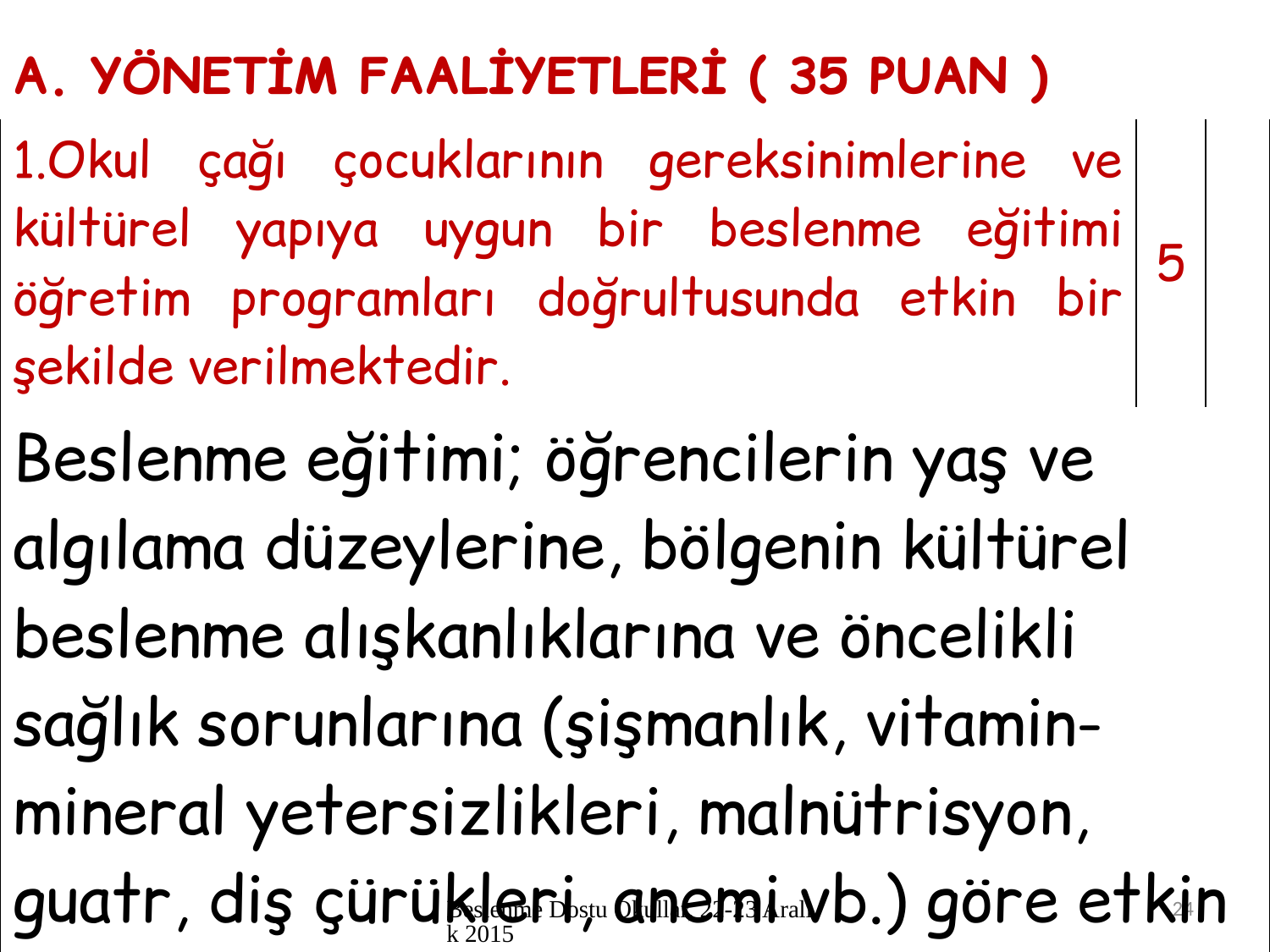

| A. YÖNETİM FAALİYETLERİ ( 35 PUAN ) |  |  |
| --- | --- | --- |
| Okul çağı çocuklarının gereksinimlerine ve kültürel yapıya uygun bir beslenme eğitimi öğretim programları doğrultusunda etkin bir şekilde verilmektedir. | 5 |  |
| Beslenme eğitimi; öğrencilerin yaş ve algılama düzeylerine, bölgenin kültürel beslenme alışkanlıklarına ve öncelikli sağlık sorunlarına (şişmanlık, vitamin- mineral yetersizlikleri, malnütrisyon, guatr, diş çürükleri, anemi vb.) göre etkin şekilde işlenmelidir. |  |  |
Beslenme Dostu Okullar, 22-23 Aralık 2015
24